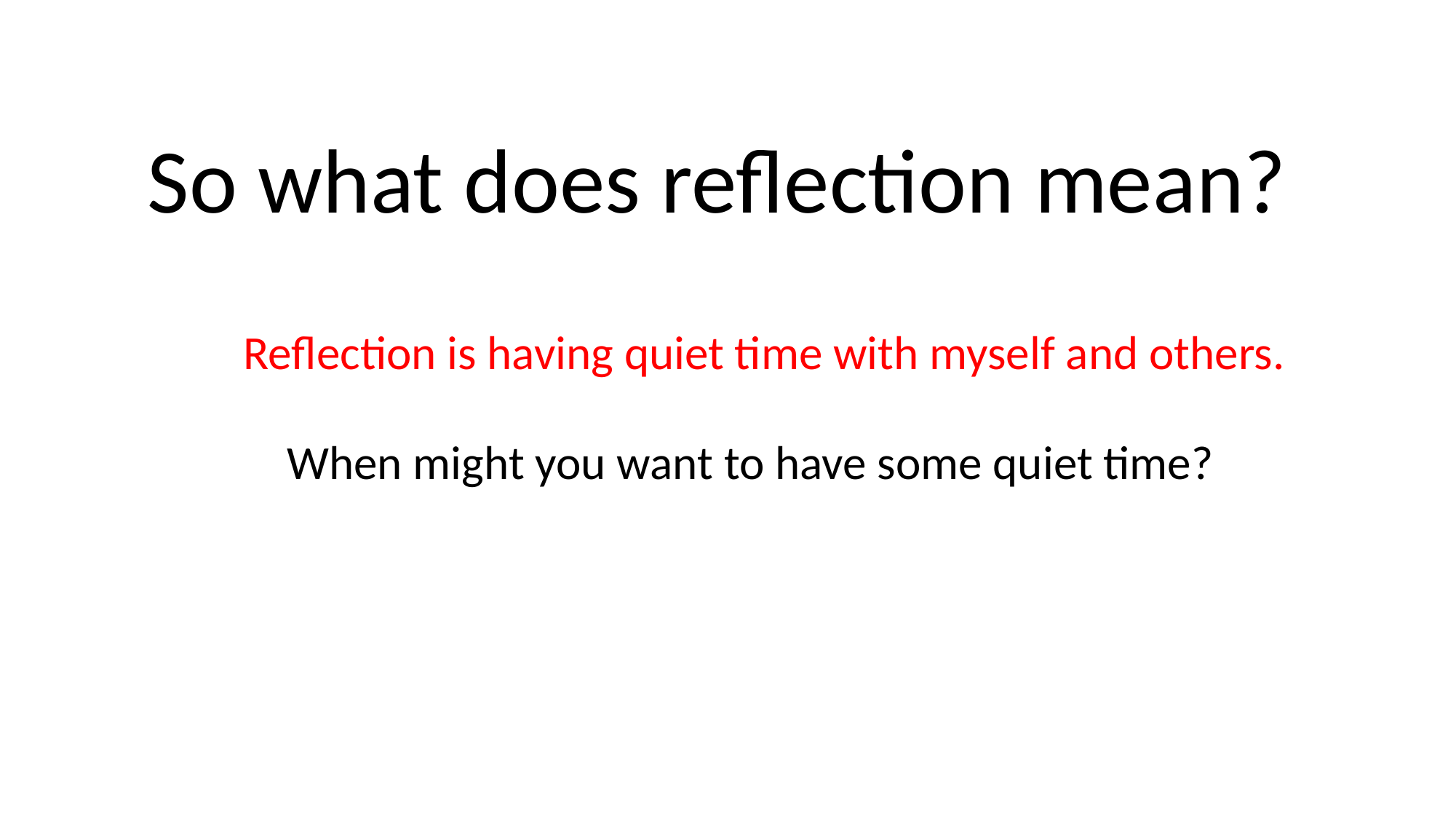

# So what does reflection mean?
Reflection is having quiet time with myself and others.

When might you want to have some quiet time?